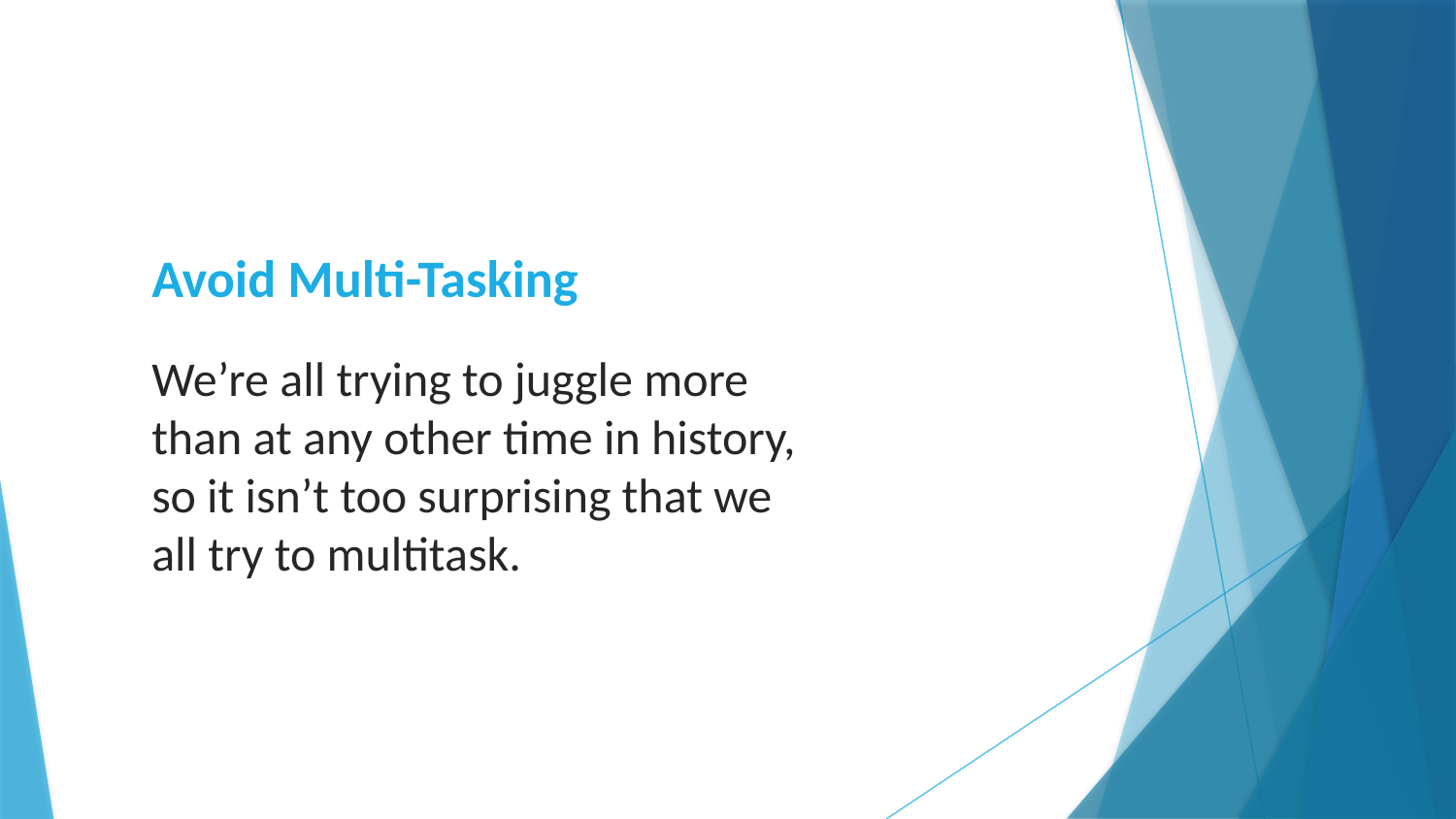

# Avoid Multi-Tasking
We’re all trying to juggle more than at any other time in history, so it isn’t too surprising that we all try to multitask.